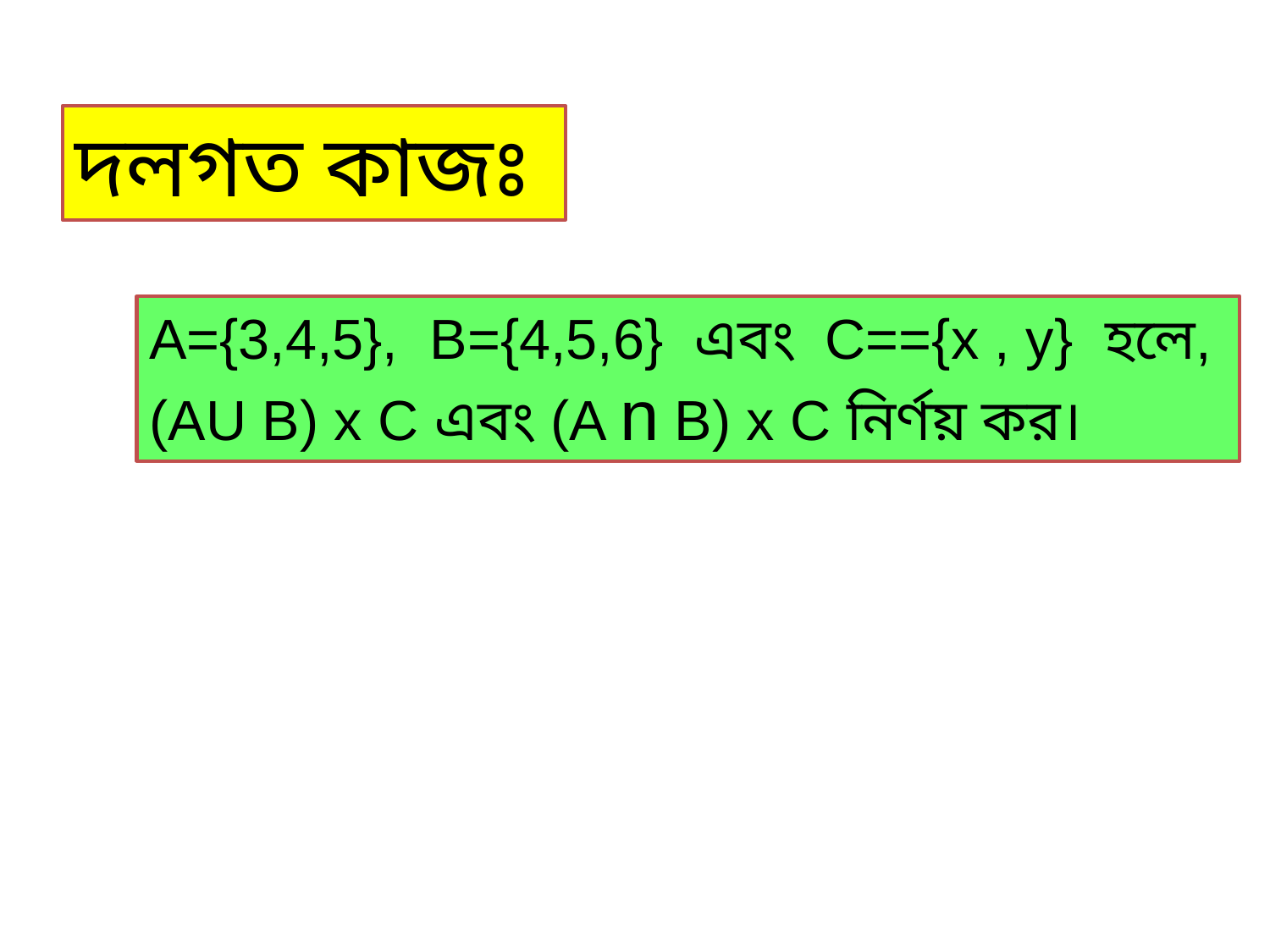

দলগত কাজঃ
A={3,4,5},  B={4,5,6}  এবং  C=={x , y}  হলে,
(AU B) x C এবং (A n B) x C নির্ণয় কর।